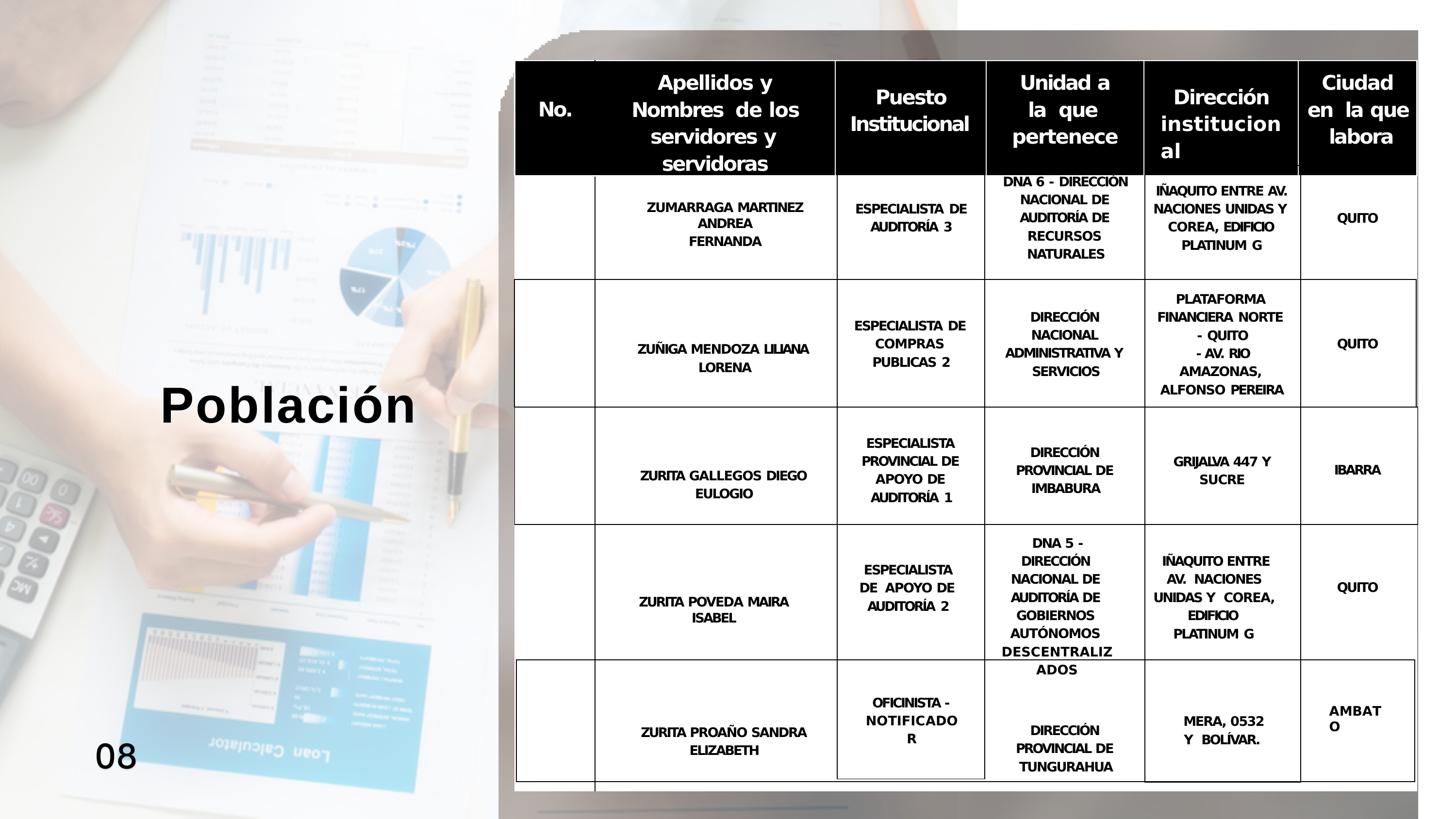

| No. | Apellidos y Nombres de los servidores y servidoras | Puesto Institucional | Unidad a la que pertenece | Dirección institucional | Ciudad en la que labora |
| --- | --- | --- | --- | --- | --- |
|  |  |  |  |  |  |
|  |
| --- |
|  |
| --- |
DNA 6 - DIRECCIÓN
NACIONAL DE  AUDITORÍA DE  RECURSOS  NATURALES

DIRECCIÓN  NACIONAL  ADMINISTRATIVA Y  SERVICIOS

DIRECCIÓN  PROVINCIAL DE  IMBABURA

DNA 5 - DIRECCIÓN  NACIONAL DE  AUDITORÍA DE  GOBIERNOS  AUTÓNOMOS  DESCENTRALIZADOS

DIRECCIÓN  PROVINCIAL DE  TUNGURAHUA
IÑAQUITO ENTRE AV.
NACIONES UNIDAS Y  COREA, EDIFICIO  PLATINUM G

PLATAFORMA  FINANCIERA NORTE
- QUITO
- AV. RIO  AMAZONAS,  ALFONSO PEREIRA

GRIJALVA 447 Y  SUCRE

IÑAQUITO ENTRE AV.  NACIONES UNIDAS Y  COREA, EDIFICIO  PLATINUM G

MERA, 0532 Y  BOLÍVAR.
ZUMARRAGA MARTINEZ ANDREA
FERNANDA

ZUÑIGA MENDOZA LILIANA  LORENA

ZURITA GALLEGOS DIEGO  EULOGIO

ZURITA POVEDA MAIRA ISABEL

ZURITA PROAÑO SANDRA  ELIZABETH
ESPECIALISTA DE
AUDITORÍA 3

ESPECIALISTA DE  COMPRAS  PUBLICAS 2

ESPECIALISTA  PROVINCIAL DE  APOYO DE  AUDITORÍA 1

ESPECIALISTA DE  APOYO DE  AUDITORÍA 2

OFICINISTA -  NOTIFICADOR
QUITO

QUITO

IBARRA

QUITO

AMBATO
|  |
| --- |
# Población
|  |
| --- |
|  |
| --- |